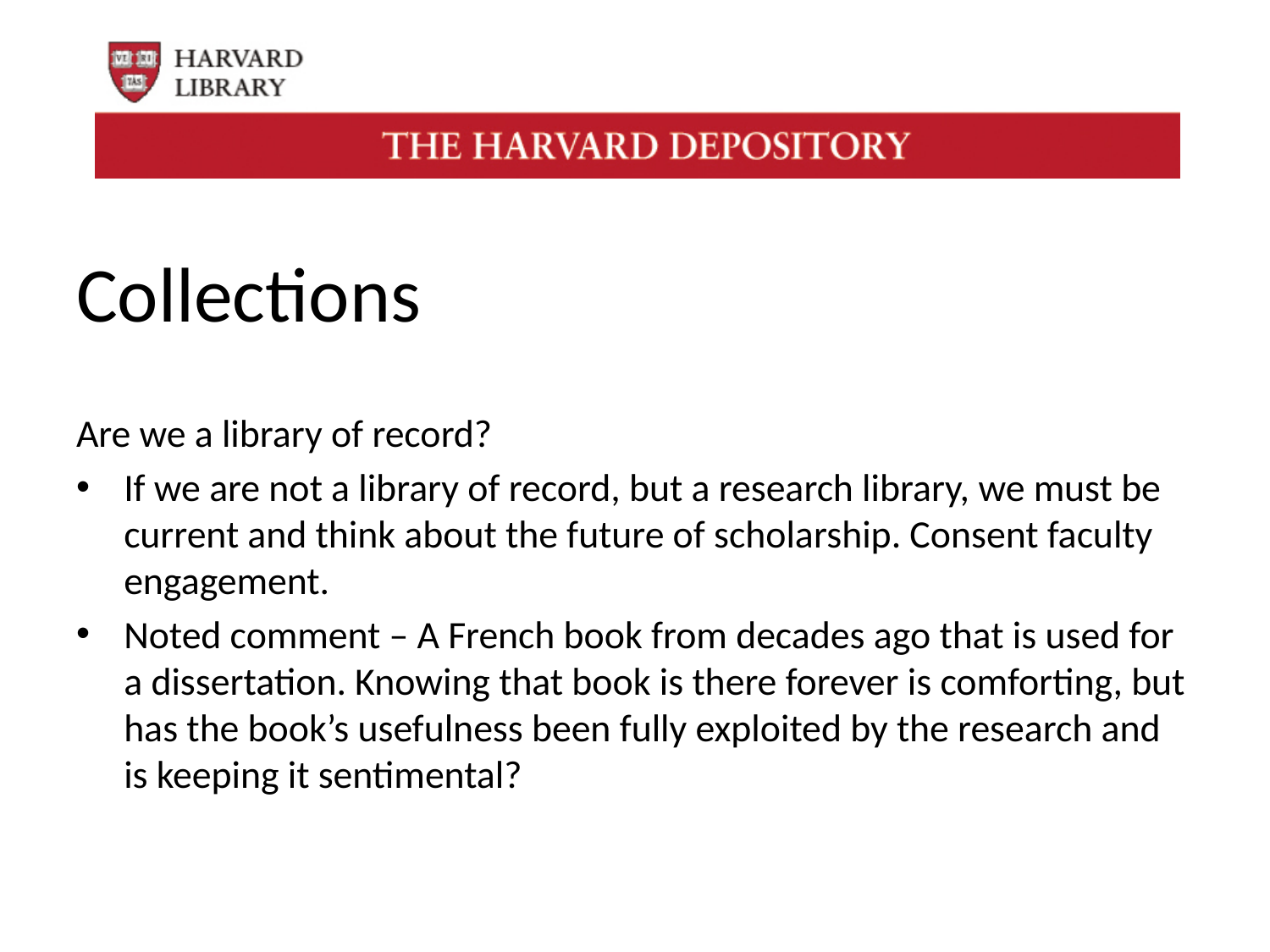

# Collections
Are we a library of record?
If we are not a library of record, but a research library, we must be current and think about the future of scholarship. Consent faculty engagement.
Noted comment – A French book from decades ago that is used for a dissertation. Knowing that book is there forever is comforting, but has the book’s usefulness been fully exploited by the research and is keeping it sentimental?